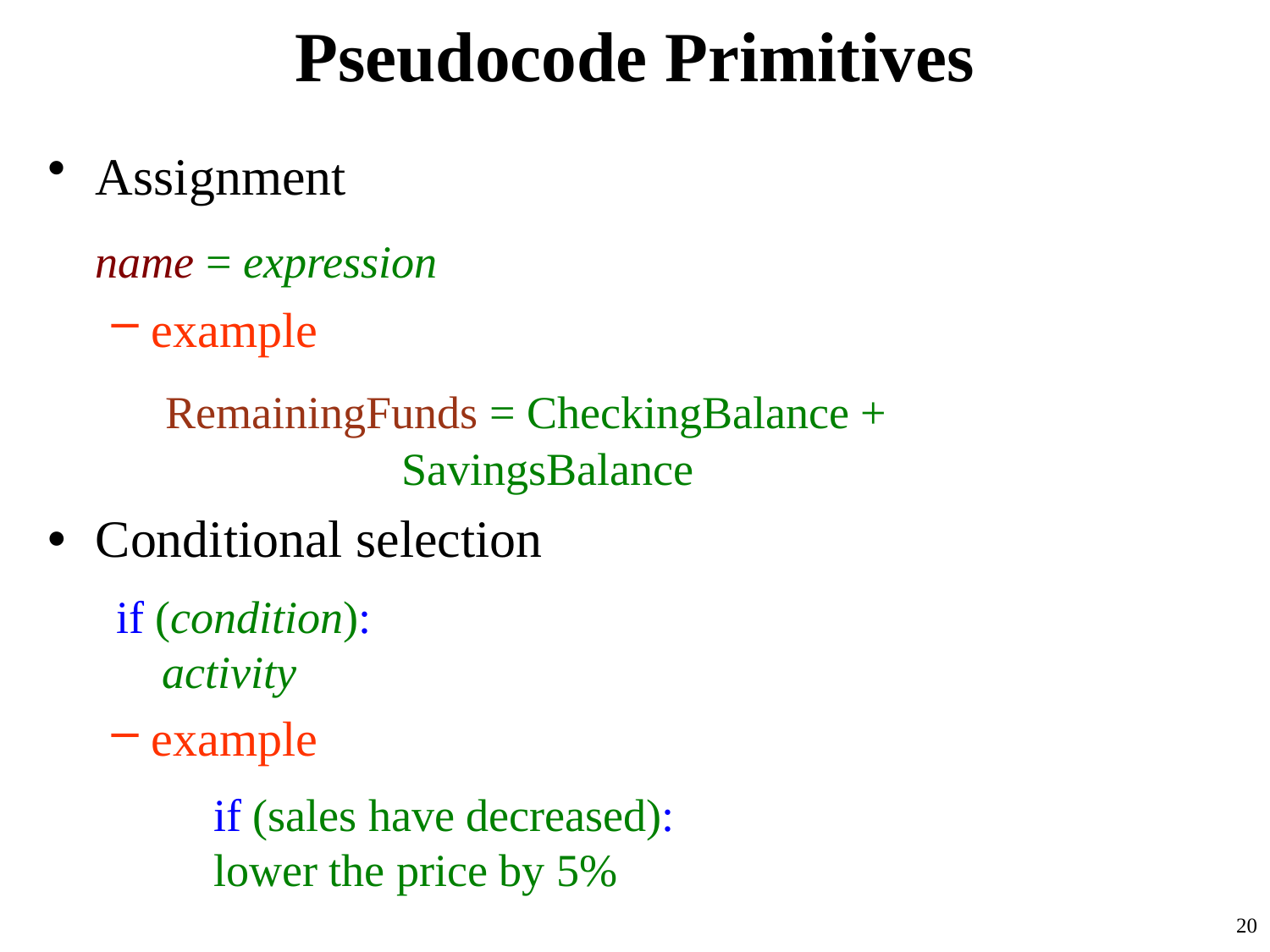

# Pseudocode Primitives
Assignment
		name = expression
example
	RemainingFunds = CheckingBalance +
                           		SavingsBalance
Conditional selection
      if (condition):
          activity
example
      	if (sales have decreased):
          	lower the price by 5%

20